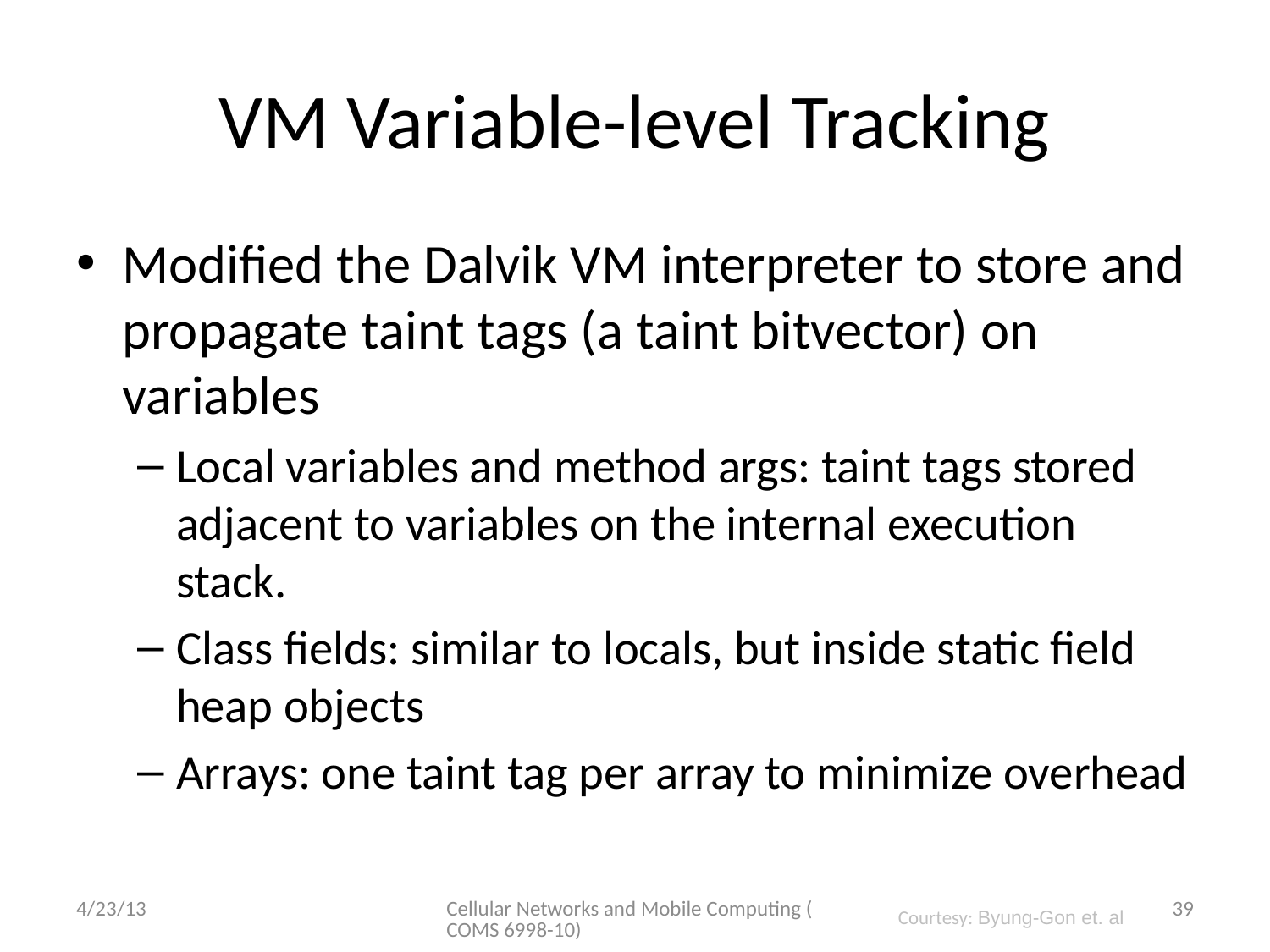

# VM Variable-level Tracking
Modified the Dalvik VM interpreter to store and propagate taint tags (a taint bitvector) on variables
Local variables and method args: taint tags stored adjacent to variables on the internal execution stack.
Class fields: similar to locals, but inside static field heap objects
Arrays: one taint tag per array to minimize overhead
4/23/13
Cellular Networks and Mobile Computing (COMS 6998-10)
39
Courtesy: Byung-Gon et. al